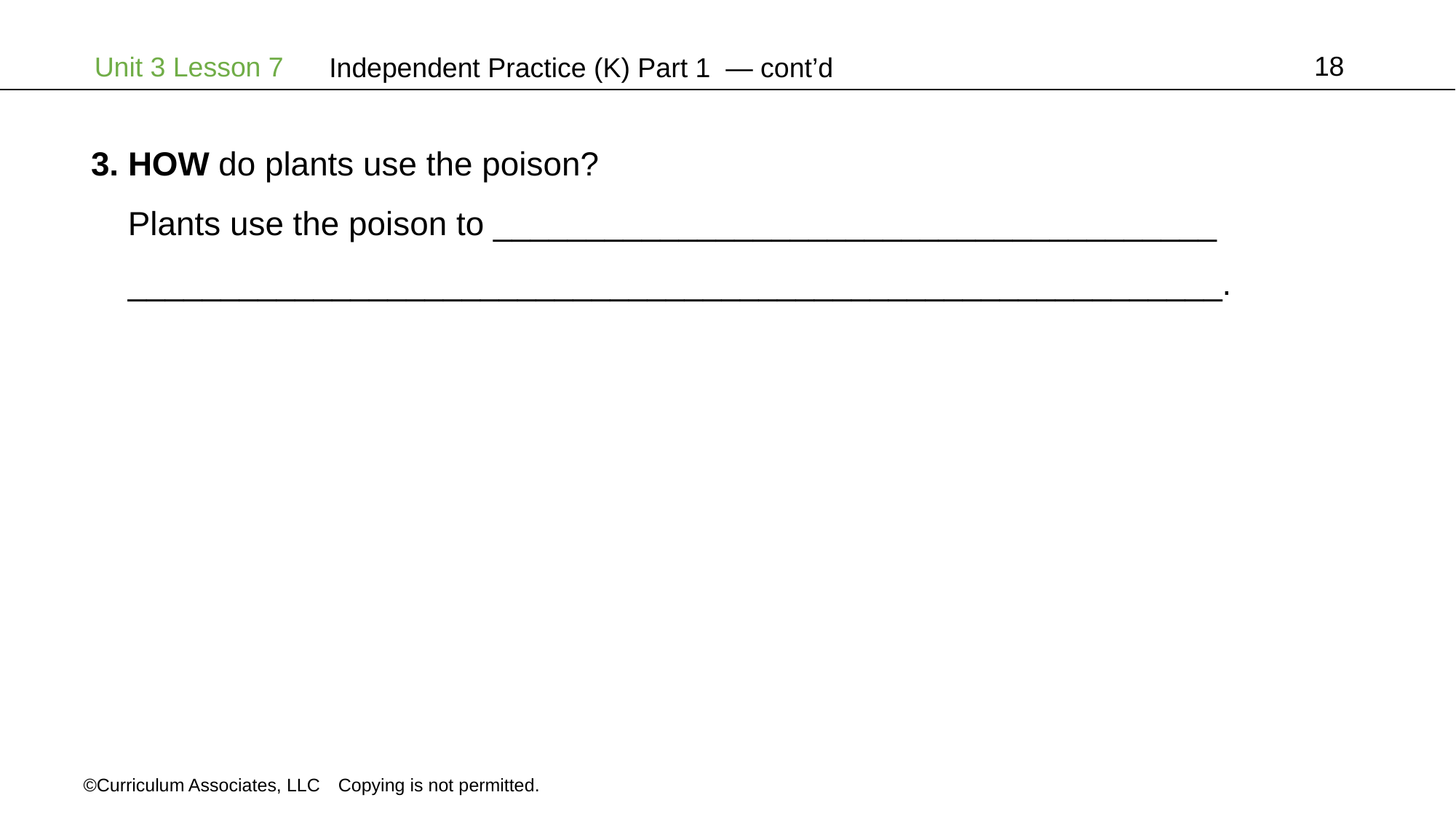

18
Independent Practice (K) Part 1  — cont’d
3. HOW do plants use the poison?
    Plants use the poison to _______________________________________
    ___________________________________________________________.